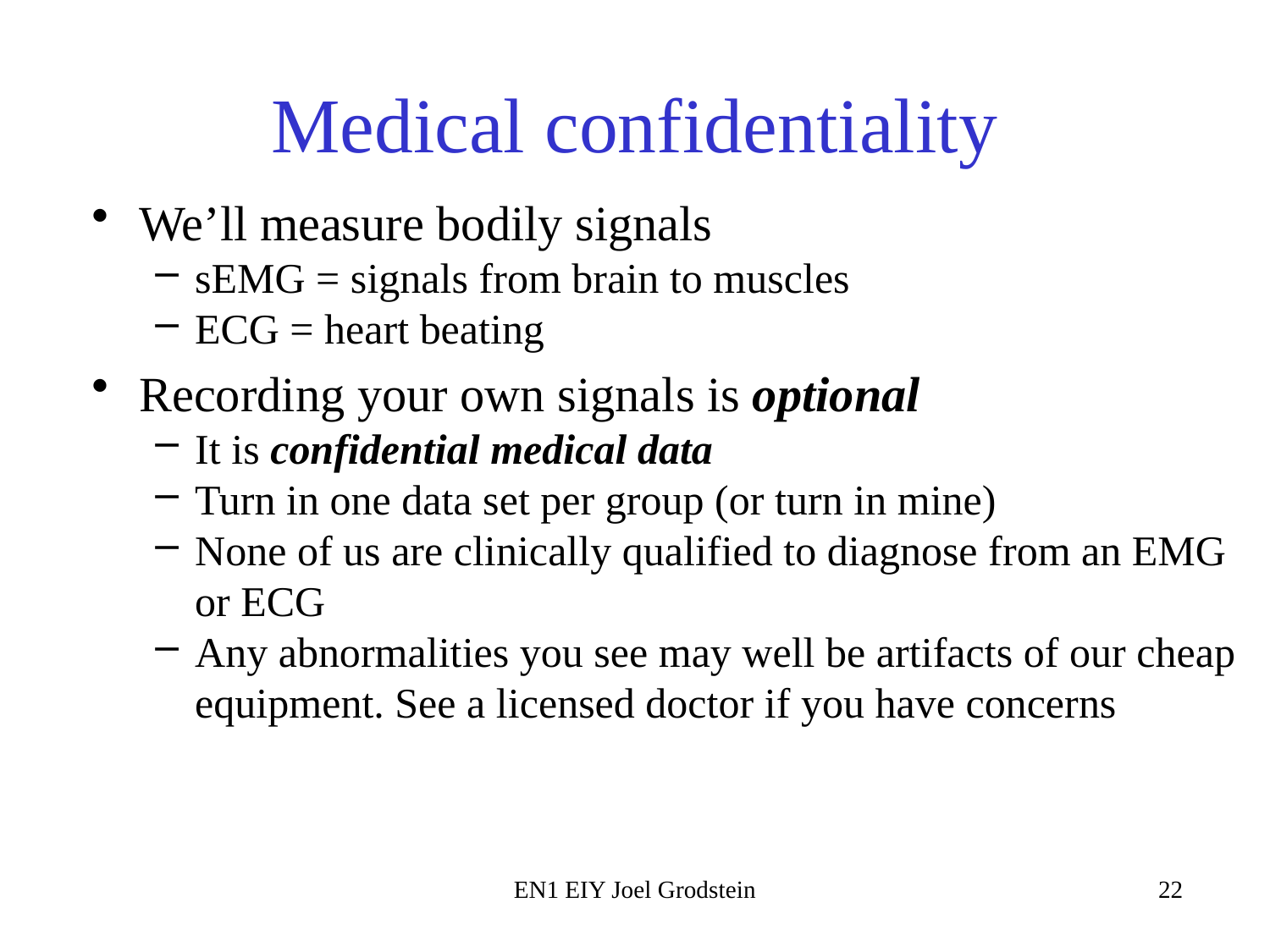

# Medical confidentiality
We’ll measure bodily signals
sEMG = signals from brain to muscles
ECG = heart beating
Recording your own signals is optional
It is confidential medical data
Turn in one data set per group (or turn in mine)
None of us are clinically qualified to diagnose from an EMG or ECG
Any abnormalities you see may well be artifacts of our cheap equipment. See a licensed doctor if you have concerns
EN1 EIY Joel Grodstein